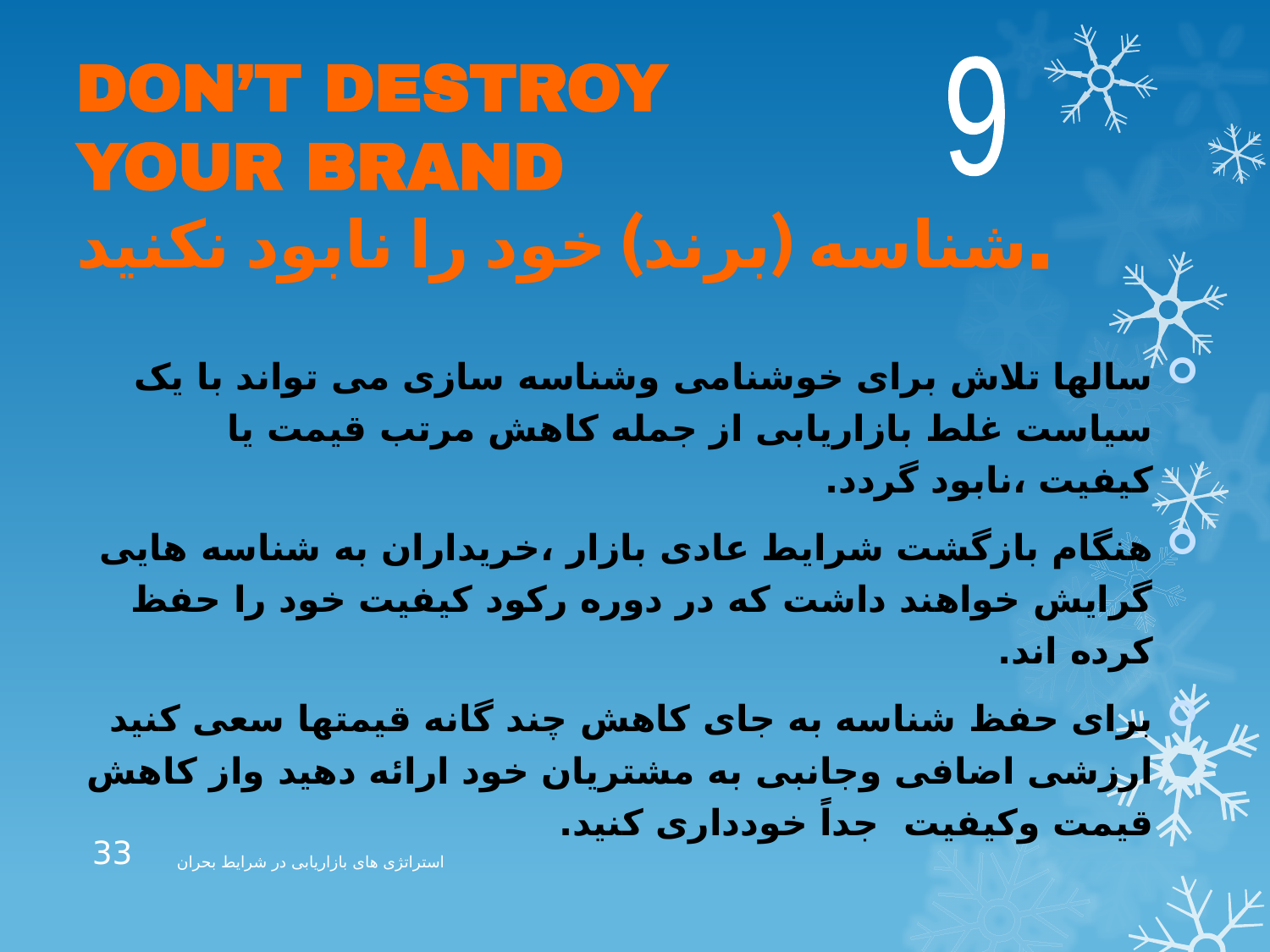

# DON’T DESTROY YOUR BRAND شناسه (برند) خود را نابود نکنید.
9
سالها تلاش برای خوشنامی وشناسه سازی می تواند با یک سیاست غلط بازاریابی از جمله کاهش مرتب قیمت یا کیفیت ،نابود گردد.
هنگام بازگشت شرایط عادی بازار ،خریداران به شناسه هایی گرایش خواهند داشت که در دوره رکود کیفیت خود را حفظ کرده اند.
برای حفظ شناسه به جای کاهش چند گانه قیمتها سعی کنید ارزشی اضافی وجانبی به مشتریان خود ارائه دهید واز کاهش قیمت وکیفیت  جداً خودداری کنید.
33
استراتژی های بازاریابی در شرایط بحران